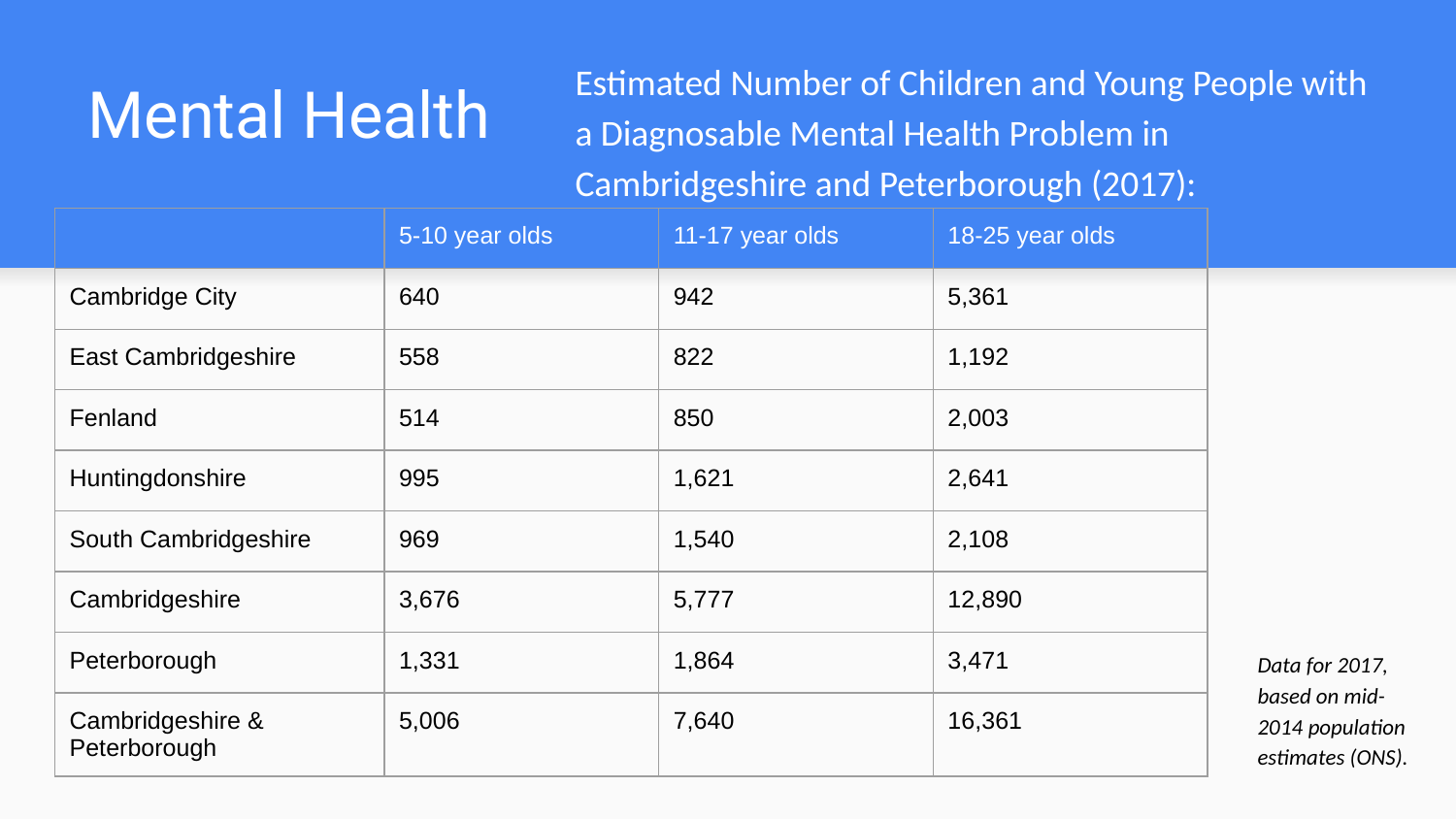

Estimated Number of Children and Young People with a Diagnosable Mental Health Problem in Cambridgeshire and Peterborough (2017):

# Mental Health
|  | 5-10 year olds | 11-17 year olds | 18-25 year olds |
| --- | --- | --- | --- |
| Cambridge City | 640 | 942 | 5,361 |
| East Cambridgeshire | 558 | 822 | 1,192 |
| Fenland | 514 | 850 | 2,003 |
| Huntingdonshire | 995 | 1,621 | 2,641 |
| South Cambridgeshire | 969 | 1,540 | 2,108 |
| Cambridgeshire | 3,676 | 5,777 | 12,890 |
| Peterborough | 1,331 | 1,864 | 3,471 |
| Cambridgeshire & Peterborough | 5,006 | 7,640 | 16,361 |
Data for 2017, based on mid-2014 population estimates (ONS).